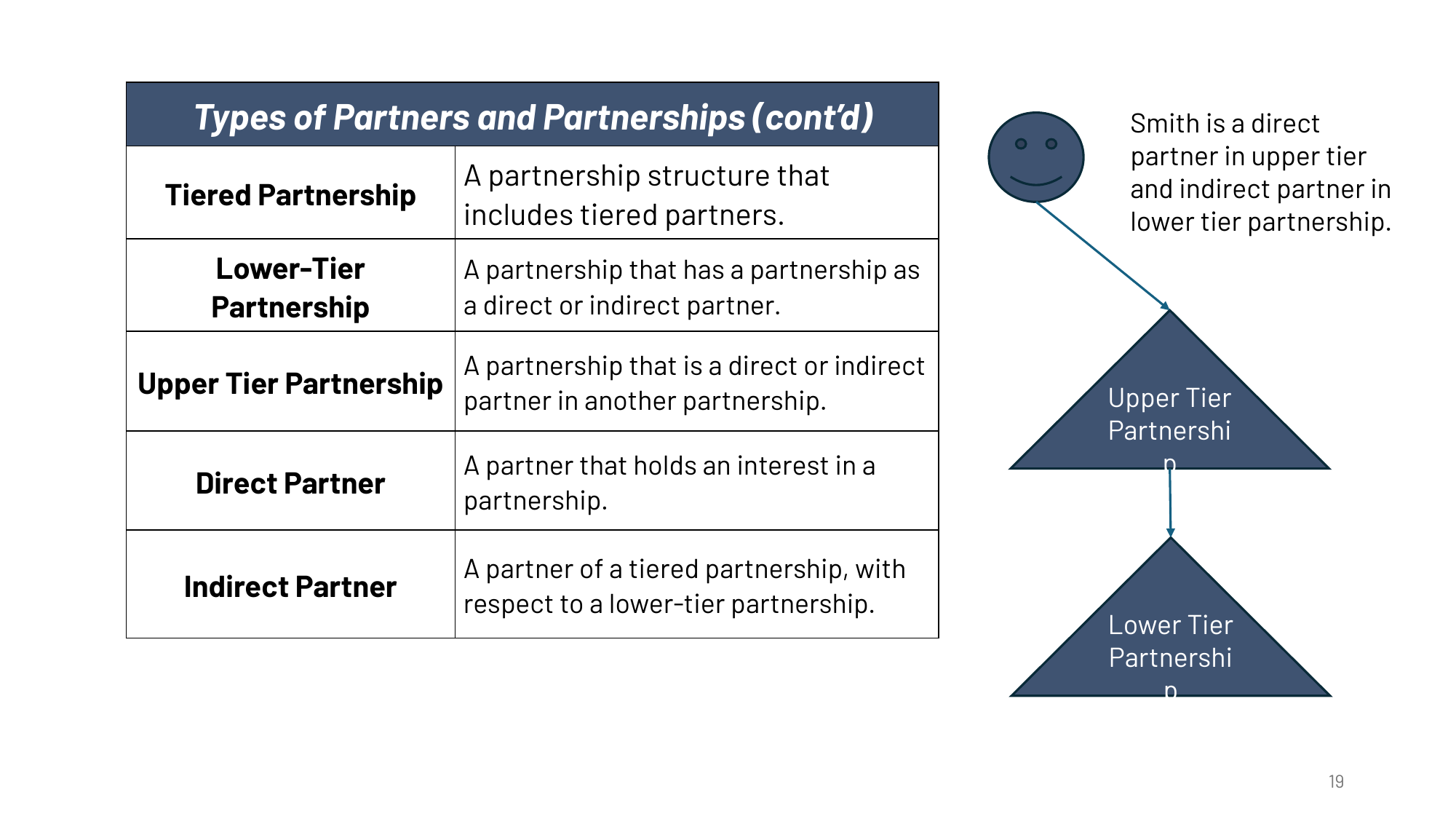

| Types of Partners and Partnerships (cont’d) |  |
| --- | --- |
| Tiered Partnership | A partnership structure that includes tiered partners. |
| Lower-Tier Partnership | A partnership that has a partnership as a direct or indirect partner. |
| Upper Tier Partnership | A partnership that is a direct or indirect partner in another partnership. |
| Direct Partner | A partner that holds an interest in a partnership. |
| Indirect Partner | A partner of a tiered partnership, with respect to a lower-tier partnership. |
Smith is a direct partner in upper tier and indirect partner in lower tier partnership.

Upper Tier Partnership
Lower Tier Partnership
19